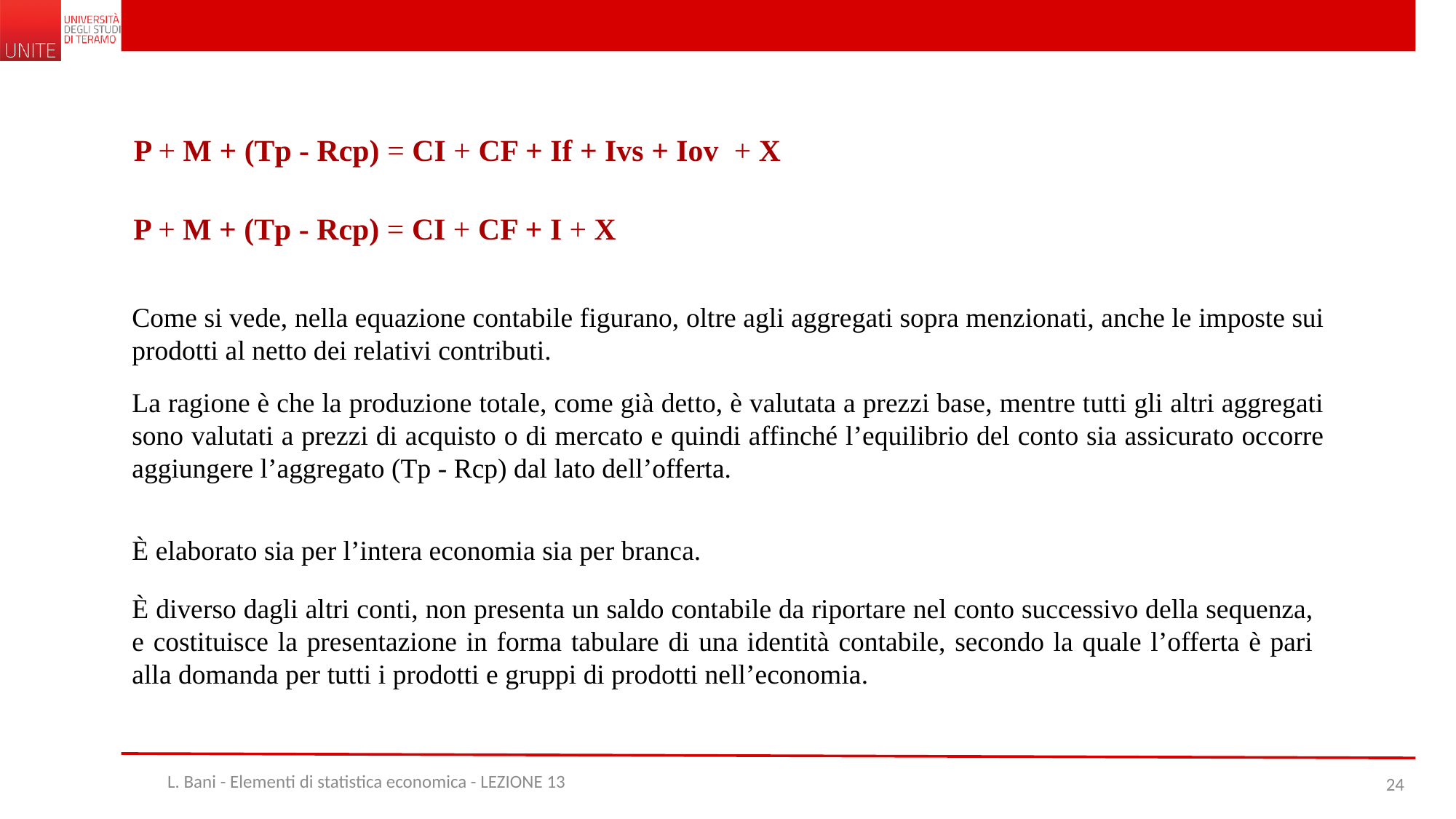

P + M + (Tp - Rcp) = CI + CF + If + Ivs + Iov  + X
P + M + (Tp - Rcp) = CI + CF + I + X
Come si vede, nella equazione contabile figurano, oltre agli aggregati sopra menzionati, anche le imposte sui prodotti al netto dei relativi contributi.
La ragione è che la produzione totale, come già detto, è valutata a prezzi base, mentre tutti gli altri aggregati sono valutati a prezzi di acquisto o di mercato e quindi affinché l’equilibrio del conto sia assicurato occorre aggiungere l’aggregato (Tp - Rcp) dal lato dell’offerta.
È elaborato sia per l’intera economia sia per branca.
È diverso dagli altri conti, non presenta un saldo contabile da riportare nel conto successivo della sequenza, e costituisce la presentazione in forma tabulare di una identità contabile, secondo la quale l’offerta è pari alla domanda per tutti i prodotti e gruppi di prodotti nell’economia.
L. Bani - Elementi di statistica economica - LEZIONE 13
24